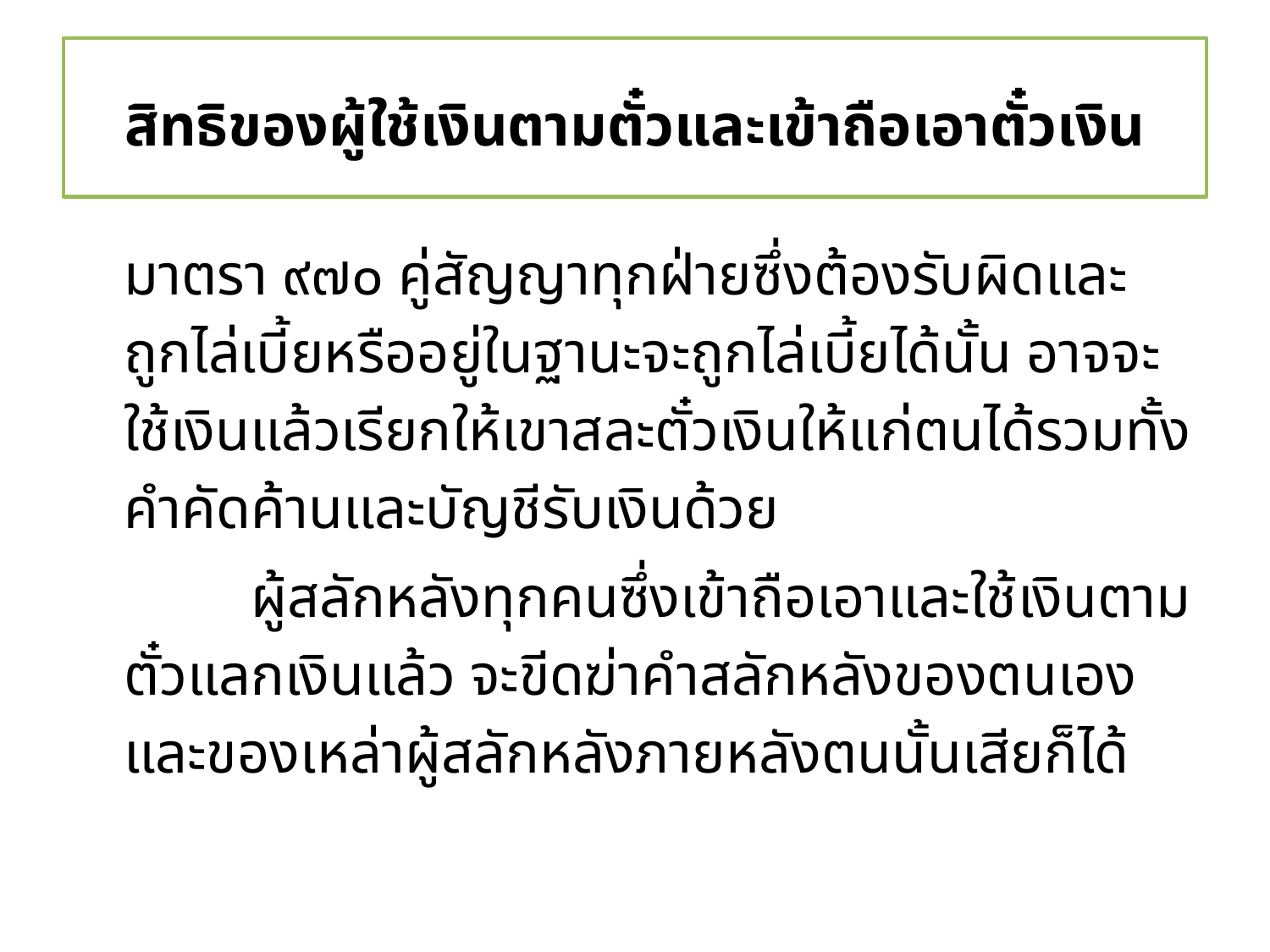

# สิทธิของผู้ใช้เงินตามตั๋วและเข้าถือเอาตั๋วเงิน
มาตรา ๙๗๐ คู่สัญญาทุกฝ่ายซึ่งต้องรับผิดและถูกไล่เบี้ยหรืออยู่ในฐานะจะถูกไล่เบี้ยได้นั้น อาจจะใช้เงินแล้วเรียกให้เขาสละตั๋วเงินให้แก่ตนได้รวมทั้งคำคัดค้านและบัญชีรับเงินด้วย
	ผู้สลักหลังทุกคนซึ่งเข้าถือเอาและใช้เงินตามตั๋วแลกเงินแล้ว จะขีดฆ่าคำสลักหลังของตนเองและของเหล่าผู้สลักหลังภายหลังตนนั้นเสียก็ได้